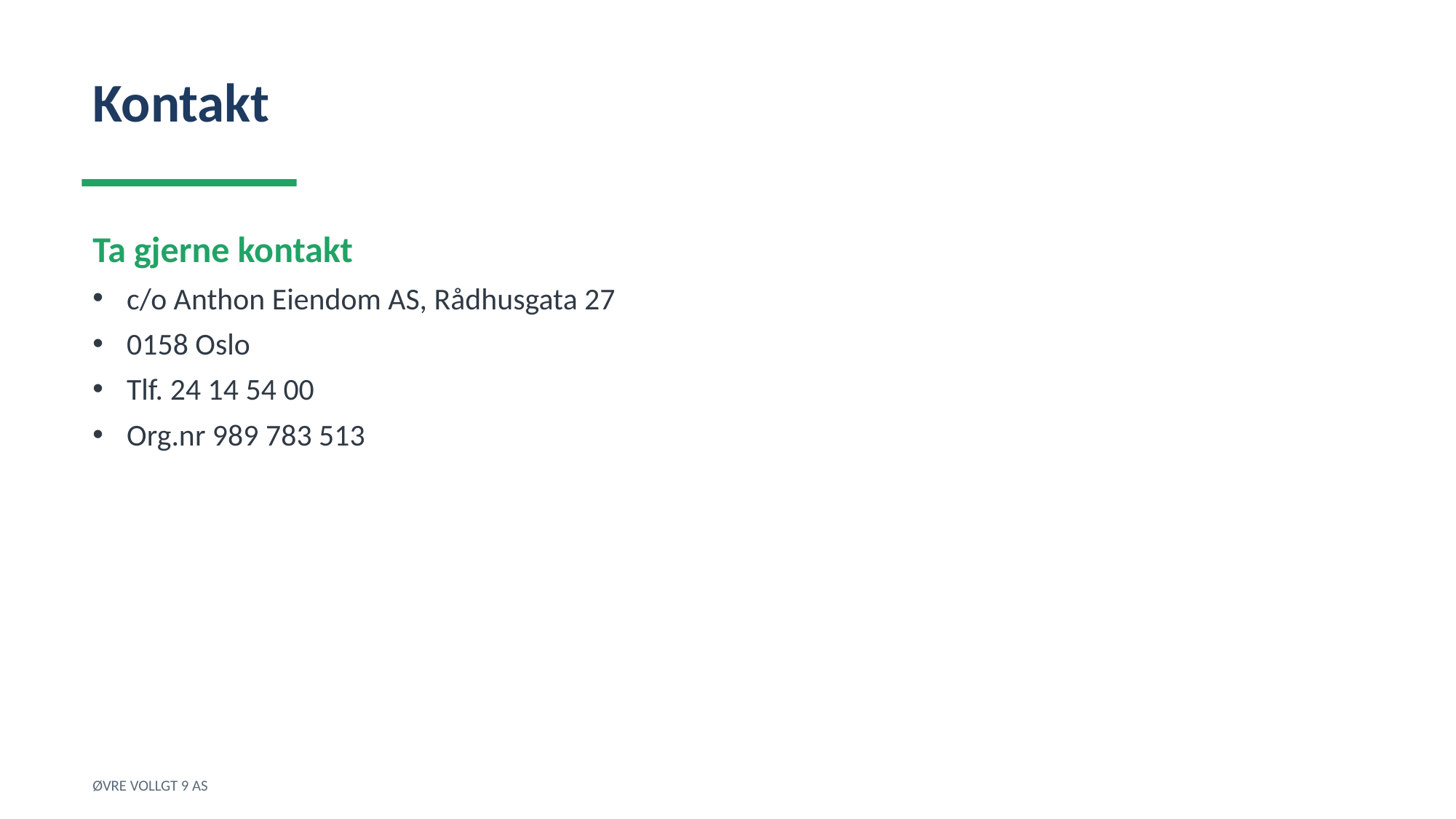

Kontakt

Ta gjerne kontakt
c/o Anthon Eiendom AS, Rådhusgata 27
0158 Oslo
Tlf. 24 14 54 00
Org.nr 989 783 513
ØVRE VOLLGT 9 AS